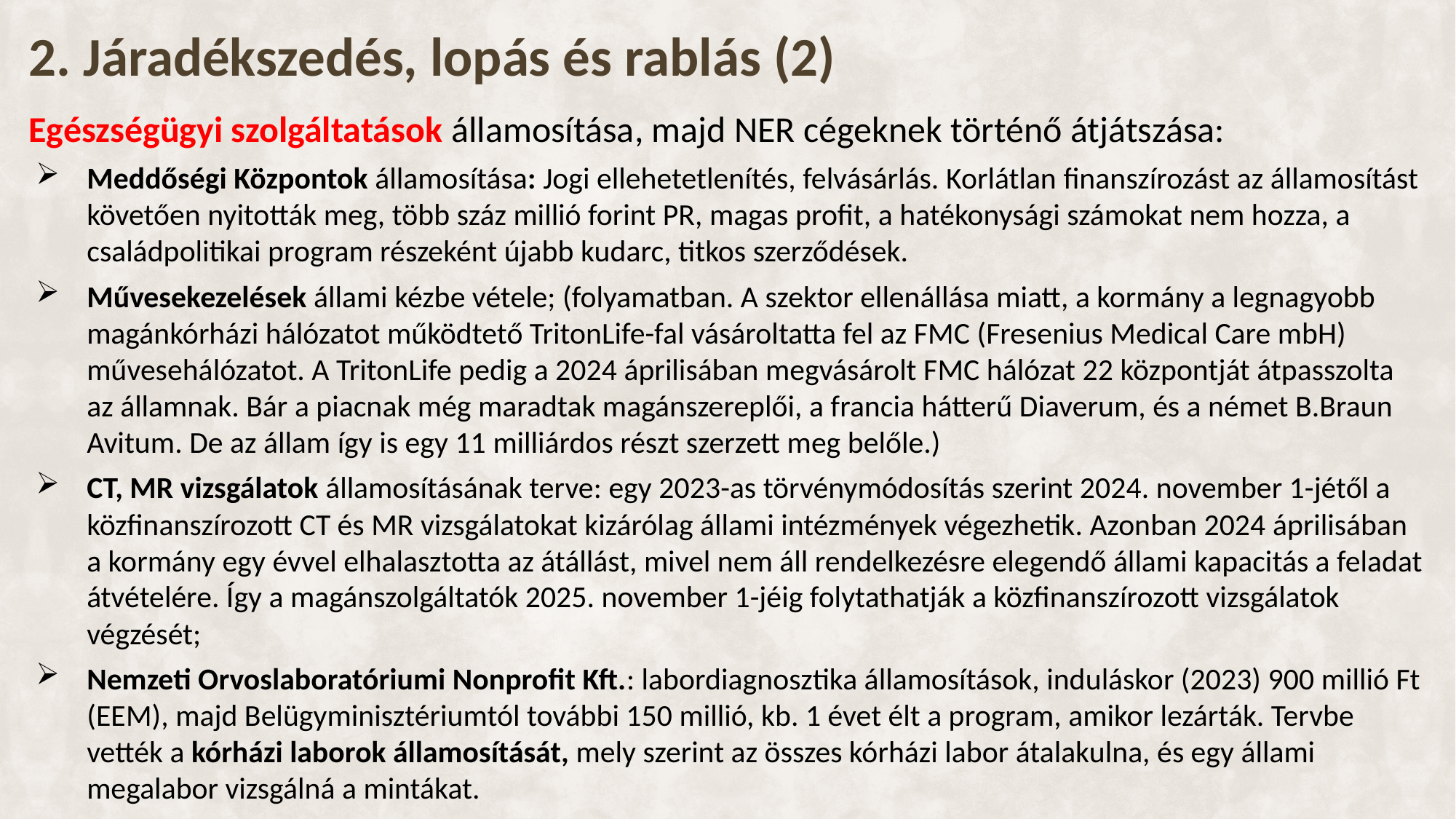

# 2. Járadékszedés, lopás és rablás (2)
Egészségügyi szolgáltatások államosítása, majd NER cégeknek történő átjátszása:
Meddőségi Központok államosítása: Jogi ellehetetlenítés, felvásárlás. Korlátlan finanszírozást az államosítást követően nyitották meg, több száz millió forint PR, magas profit, a hatékonysági számokat nem hozza, a családpolitikai program részeként újabb kudarc, titkos szerződések.
Művesekezelések állami kézbe vétele; (folyamatban. A szektor ellenállása miatt, a kormány a legnagyobb magánkórházi hálózatot működtető TritonLife-fal vásároltatta fel az FMC (Fresenius Medical Care mbH) művesehálózatot. A TritonLife pedig a 2024 áprilisában megvásárolt FMC hálózat 22 központját átpasszolta az államnak. Bár a piacnak még maradtak magánszereplői, a francia hátterű Diaverum, és a német B.Braun Avitum. De az állam így is egy 11 milliárdos részt szerzett meg belőle.)
CT, MR vizsgálatok államosításának terve: egy 2023-as törvénymódosítás szerint 2024. november 1-jétől a közfinanszírozott CT és MR vizsgálatokat kizárólag állami intézmények végezhetik. Azonban 2024 áprilisában a kormány egy évvel elhalasztotta az átállást, mivel nem áll rendelkezésre elegendő állami kapacitás a feladat átvételére. Így a magánszolgáltatók 2025. november 1-jéig folytathatják a közfinanszírozott vizsgálatok végzését;
Nemzeti Orvoslaboratóriumi Nonprofit Kft.: labordiagnosztika államosítások, induláskor (2023) 900 millió Ft (EEM), majd Belügyminisztériumtól további 150 millió, kb. 1 évet élt a program, amikor lezárták. Tervbe vették a kórházi laborok államosítását, mely szerint az összes kórházi labor átalakulna, és egy állami megalabor vizsgálná a mintákat.